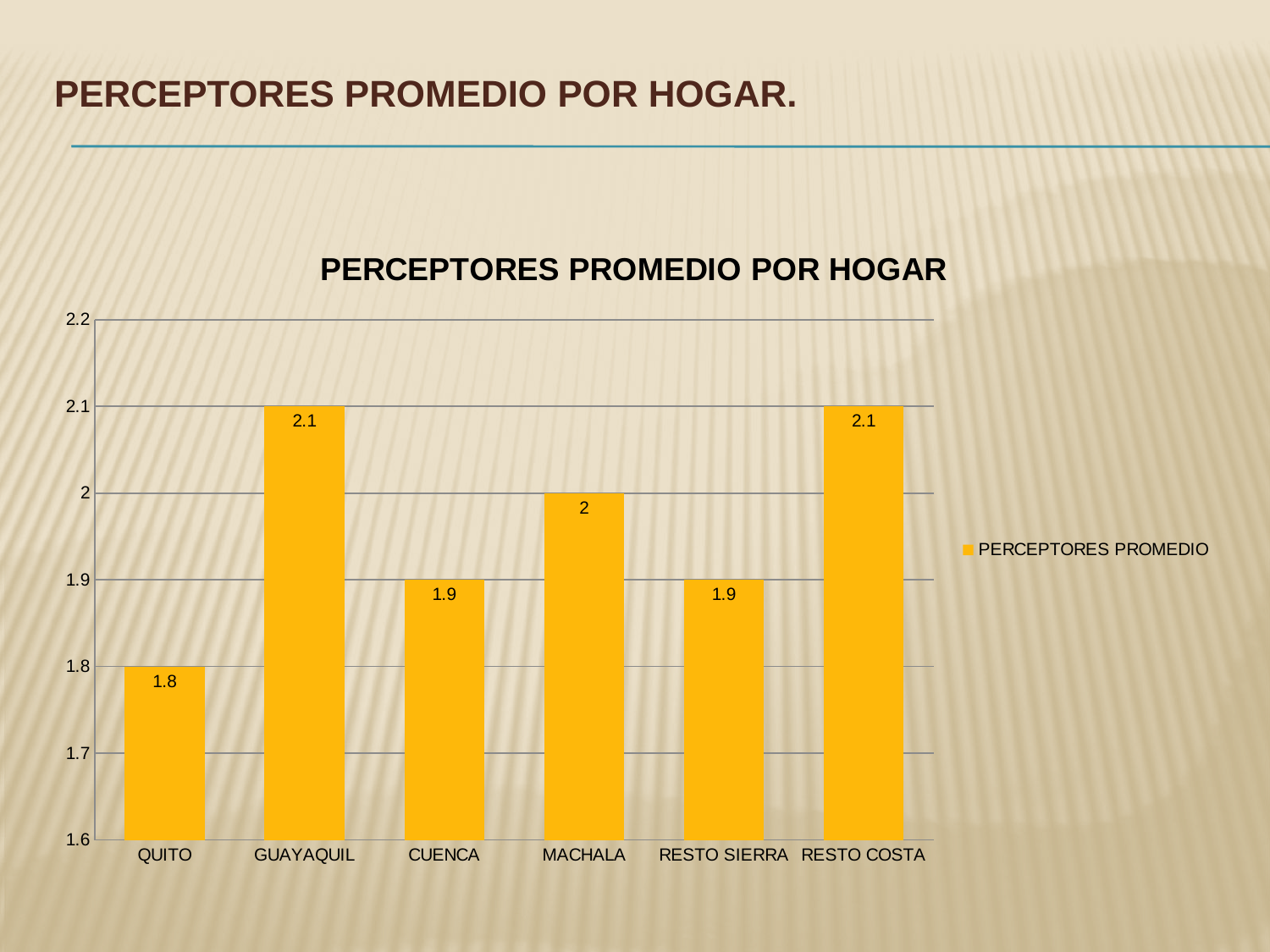

# PERCEPTORES PROMEDIO POR HOGAR.

### Chart: PERCEPTORES PROMEDIO POR HOGAR

| Category | PERCEPTORES PROMEDIO |
|---|---|
| QUITO | 1.8 |
| GUAYAQUIL | 2.1 |
| CUENCA | 1.9000000000000001 |
| MACHALA | 2.0 |
| RESTO SIERRA | 1.9000000000000001 |
| RESTO COSTA | 2.1 |